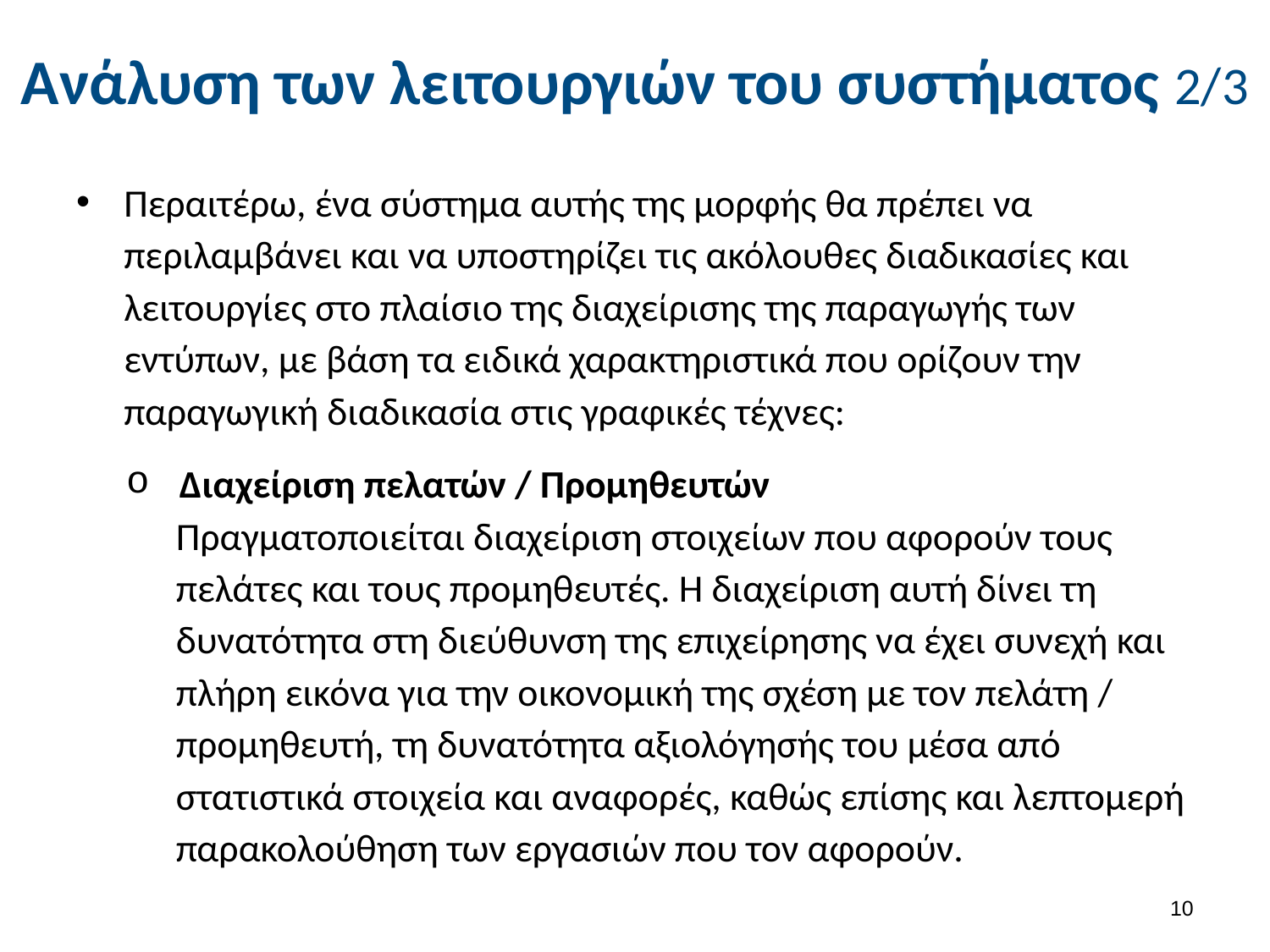

# Ανάλυση των λειτουργιών του συστήματος 2/3
Περαιτέρω, ένα σύστημα αυτής της μορφής θα πρέπει να περιλαμβάνει και να υποστηρίζει τις ακόλουθες διαδικασίες και λειτουργίες στο πλαίσιο της διαχείρισης της παραγωγής των εντύπων, με βάση τα ειδικά χαρακτηριστικά που ορίζουν την παραγωγική διαδικασία στις γραφικές τέχνες:
Διαχείριση πελατών / Προμηθευτών
Πραγματοποιείται διαχείριση στοιχείων που αφορούν τους πελάτες και τους προμηθευτές. Η διαχείριση αυτή δίνει τη δυνατότητα στη διεύθυνση της επιχείρησης να έχει συνεχή και πλήρη εικόνα για την οικονομική της σχέση με τον πελάτη / προμηθευτή, τη δυνατότητα αξιολόγησής του μέσα από στατιστικά στοιχεία και αναφορές, καθώς επίσης και λεπτομερή παρακολούθηση των εργασιών που τον αφορούν.
10